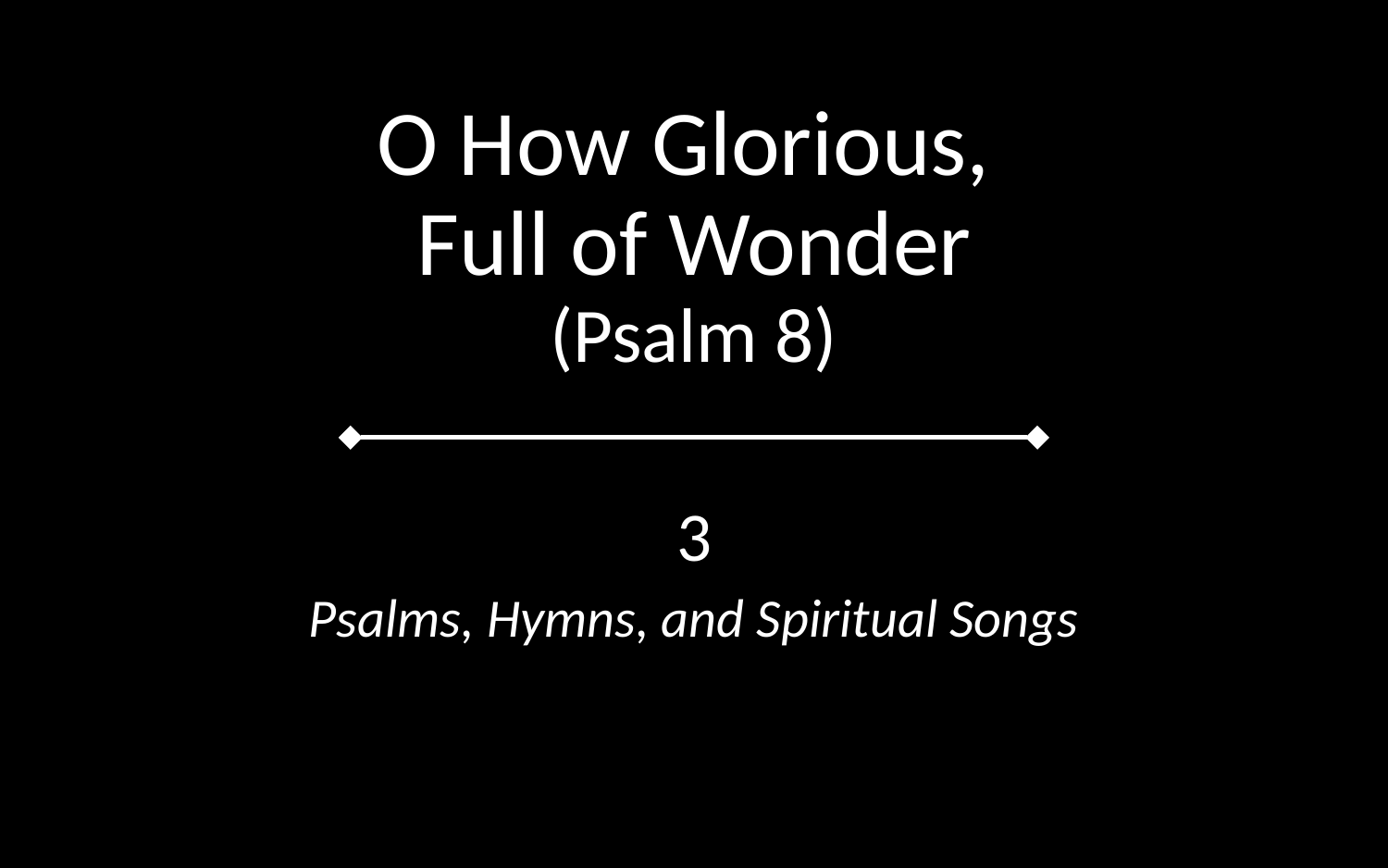

# O How Glorious, Full of Wonder (Psalm 8)
3
Psalms, Hymns, and Spiritual Songs